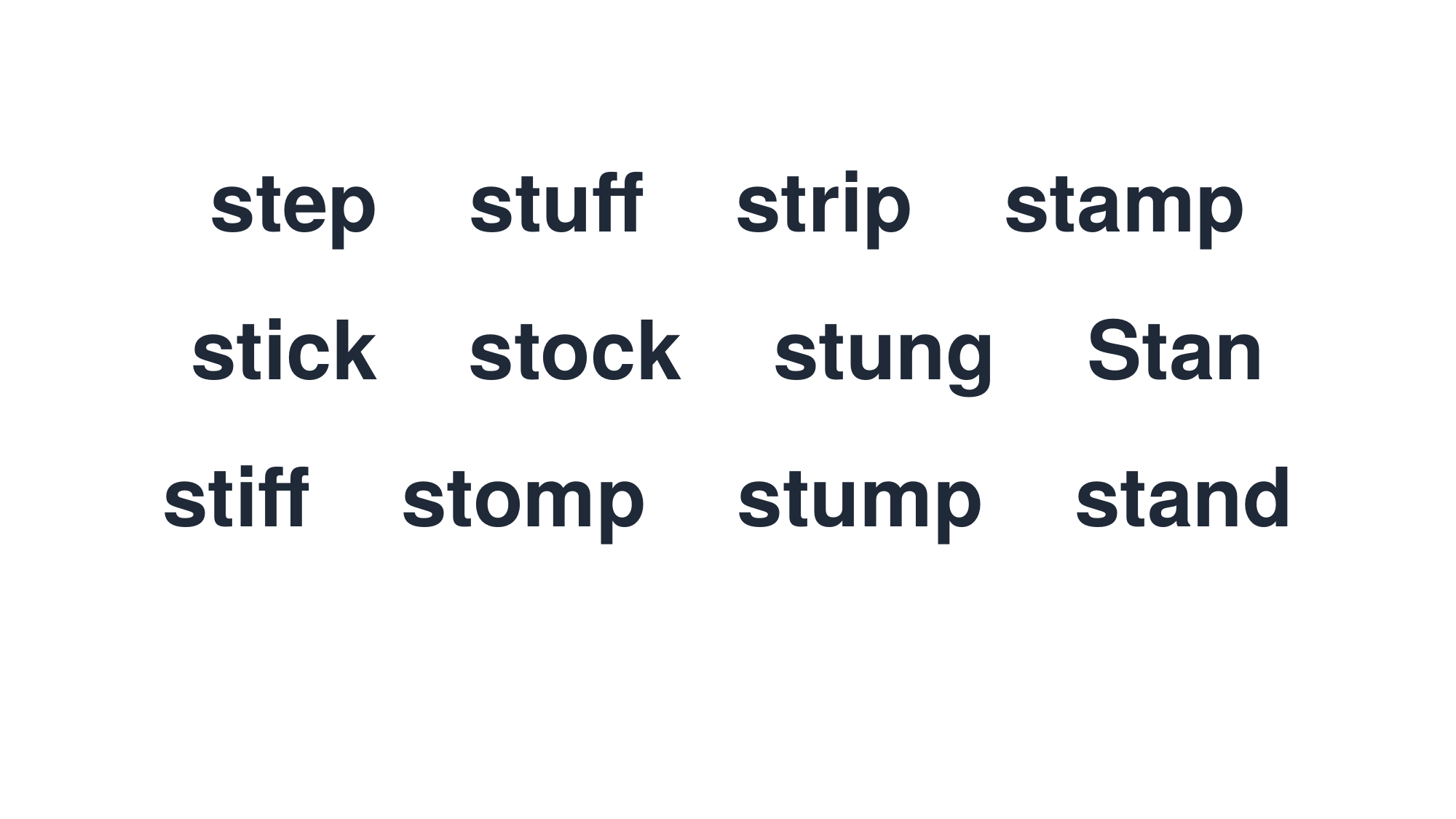

step    stuff    strip    stamp
stick    stock    stung    Stan
stiff    stomp    stump    stand